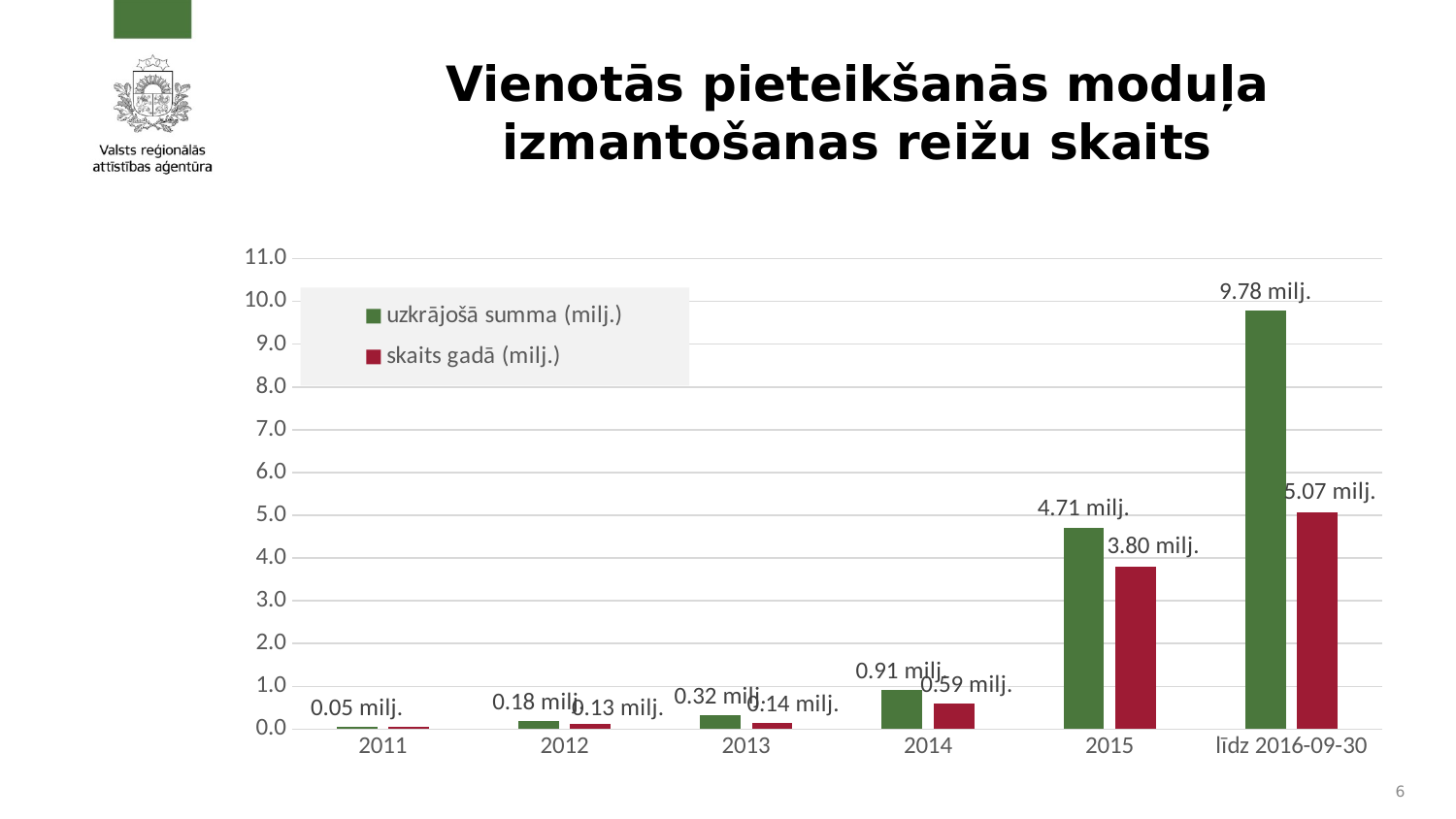

Vienotās pieteikšanās moduļa izmantošanas reižu skaits

### Chart

| Category | uzkrājošā summa (milj.) | skaits gadā (milj.) |
|---|---|---|
| 2011 | 0.05 | 0.05 |
| 2012 | 0.18 | 0.13 |
| 2013 | 0.32 | 0.14 |
| 2014 | 0.9099999999999999 | 0.59 |
| 2015 | 4.71 | 3.8 |
| līdz 2016-09-30 | 9.780000000000001 | 5.07 |
6